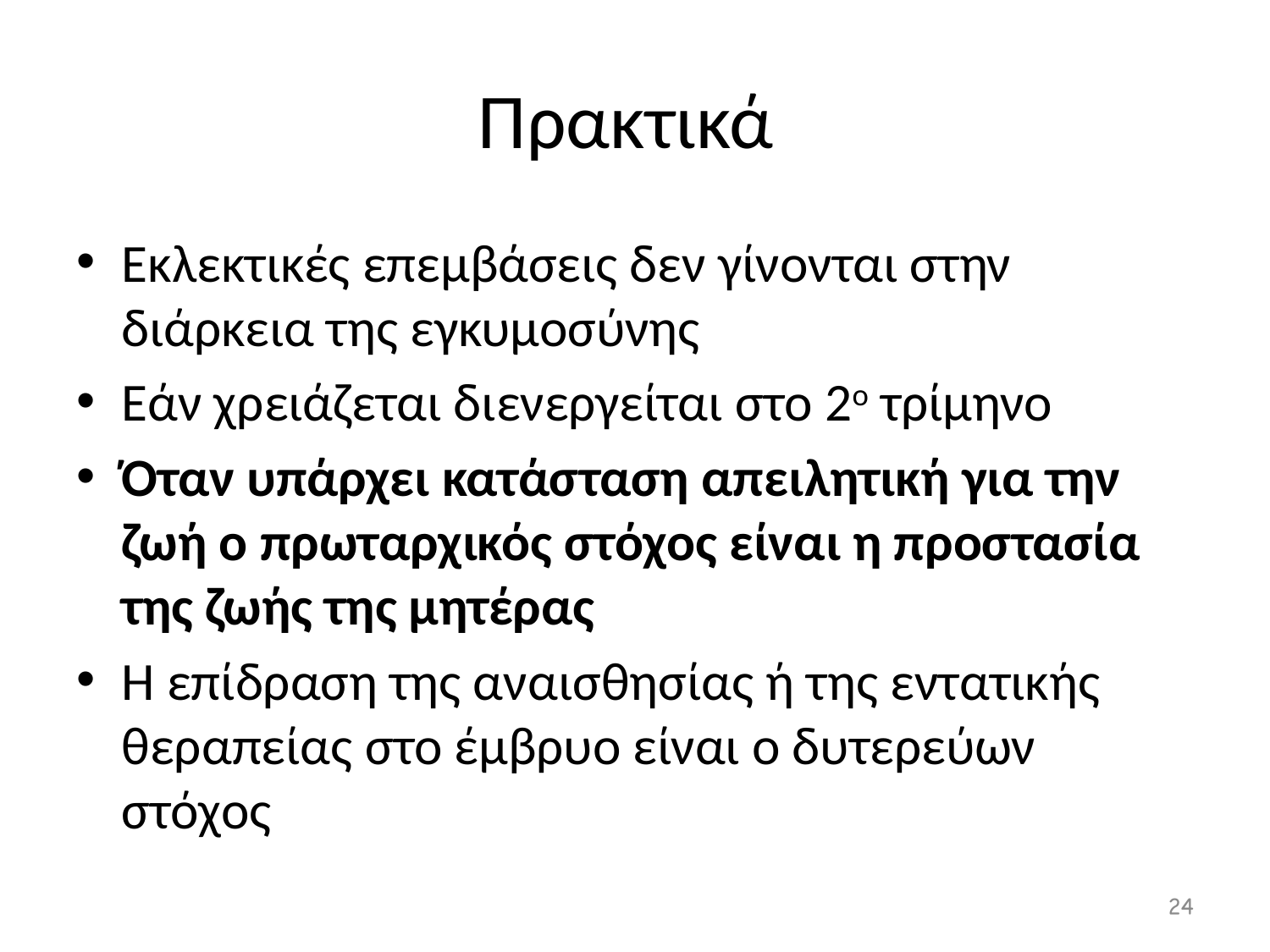

# Πρακτικά
Εκλεκτικές επεμβάσεις δεν γίνονται στην διάρκεια της εγκυμοσύνης
Εάν χρειάζεται διενεργείται στο 2ο τρίμηνο
Όταν υπάρχει κατάσταση απειλητική για την ζωή ο πρωταρχικός στόχος είναι η προστασία της ζωής της μητέρας
Η επίδραση της αναισθησίας ή της εντατικής θεραπείας στο έμβρυο είναι ο δυτερεύων στόχος
24